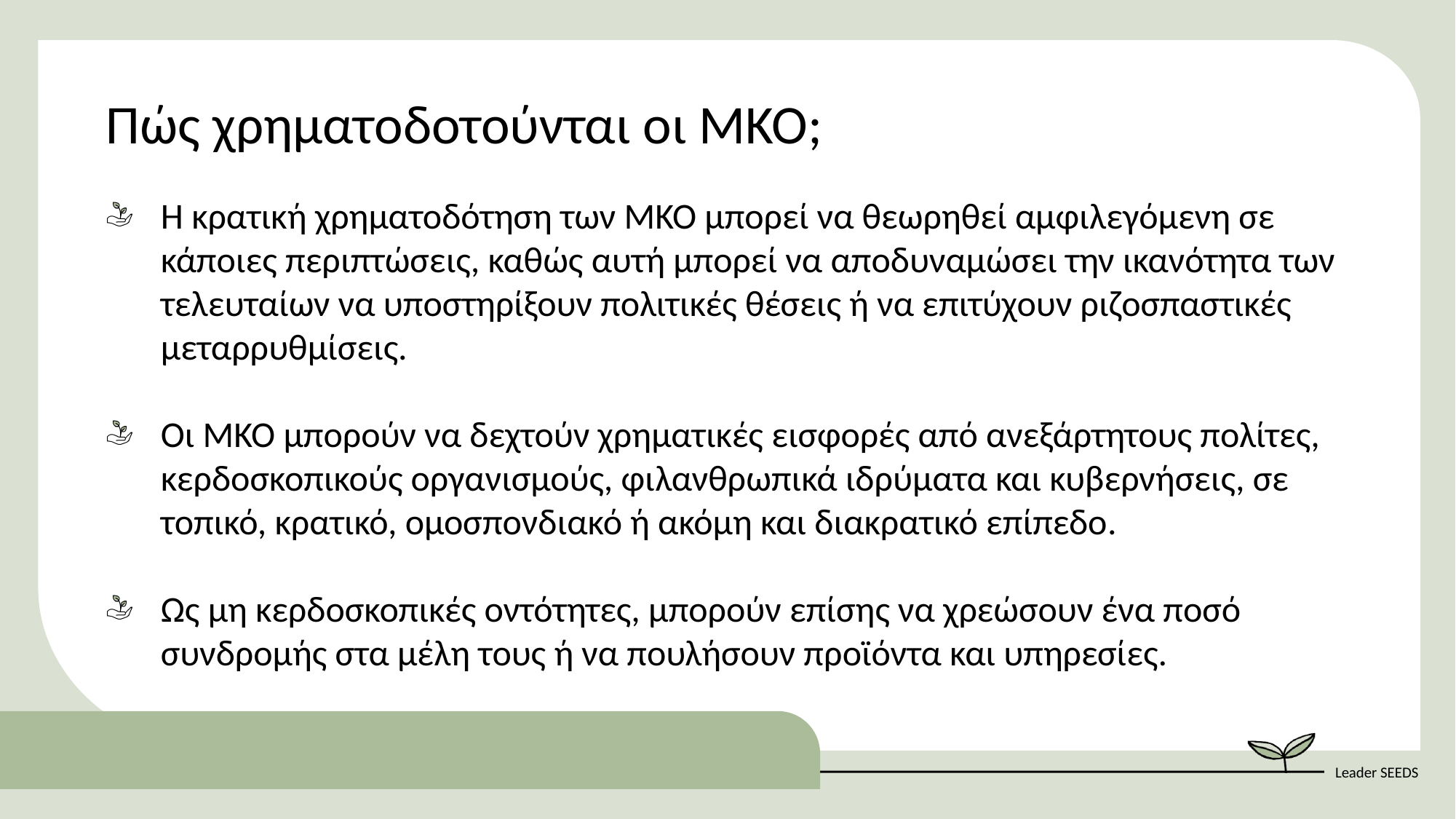

Πώς χρηματοδοτούνται οι ΜΚΟ;
Η κρατική χρηματοδότηση των ΜΚΟ μπορεί να θεωρηθεί αμφιλεγόμενη σε κάποιες περιπτώσεις, καθώς αυτή μπορεί να αποδυναμώσει την ικανότητα των τελευταίων να υποστηρίξουν πολιτικές θέσεις ή να επιτύχουν ριζοσπαστικές μεταρρυθμίσεις.

Οι ΜΚΟ μπορούν να δεχτούν χρηματικές εισφορές από ανεξάρτητους πολίτες, κερδοσκοπικούς οργανισμούς, φιλανθρωπικά ιδρύματα και κυβερνήσεις, σε τοπικό, κρατικό, ομοσπονδιακό ή ακόμη και διακρατικό επίπεδο.

Ως μη κερδοσκοπικές οντότητες, μπορούν επίσης να χρεώσουν ένα ποσό συνδρομής στα μέλη τους ή να πουλήσουν προϊόντα και υπηρεσίες.